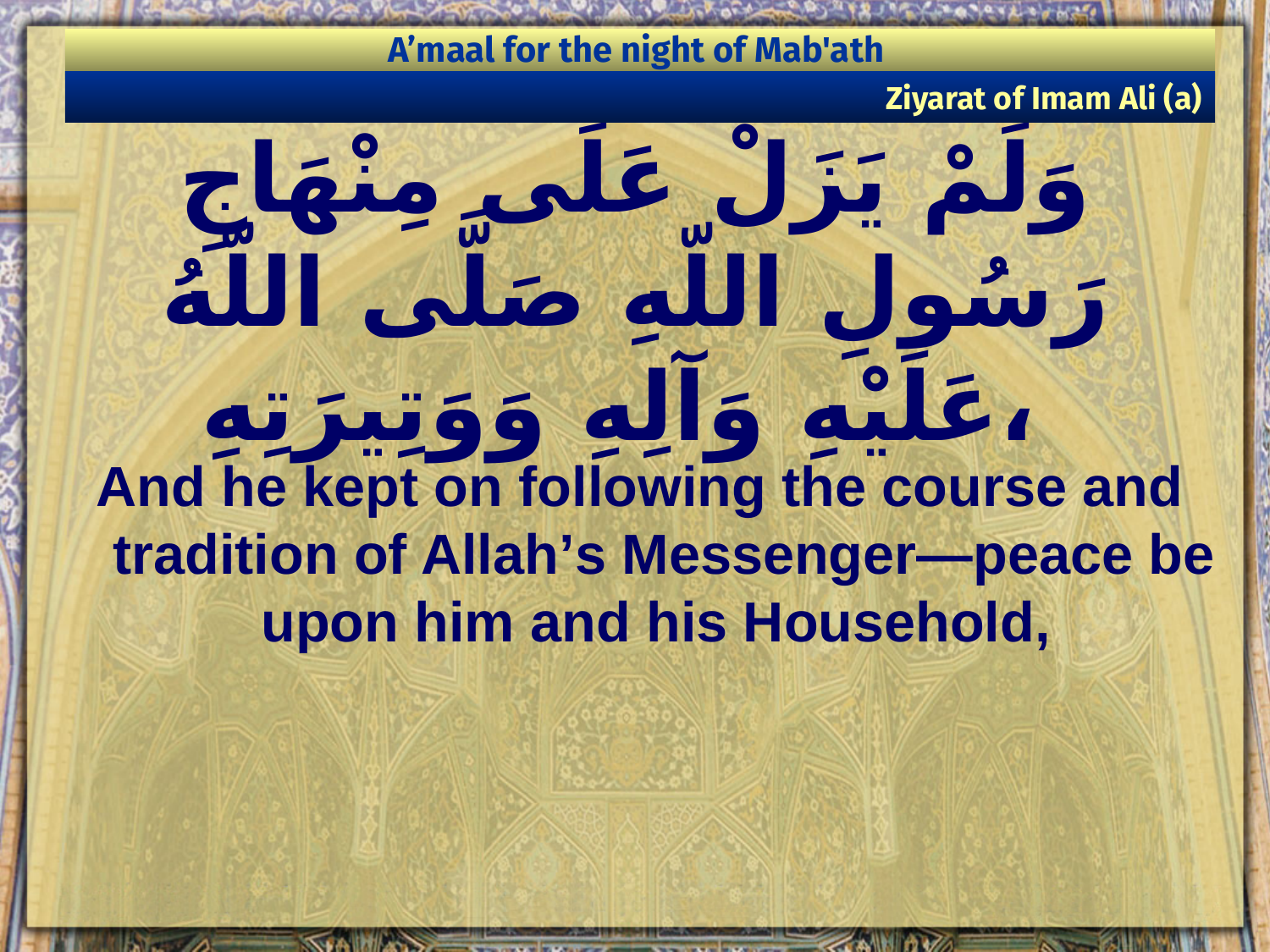

A’maal for the night of Mab'ath
Ziyarat of Imam Ali (a)
# وَلَمْ يَزَلْ عَلَى مِنْهَاجِ رَسُولِ اللّهِ صَلَّى اللّهُ عَلَيْهِ وَآلِهِ وَوَتِيرَتِهِ،
And he kept on following the course and tradition of Allah’s Messenger—peace be upon him and his Household,